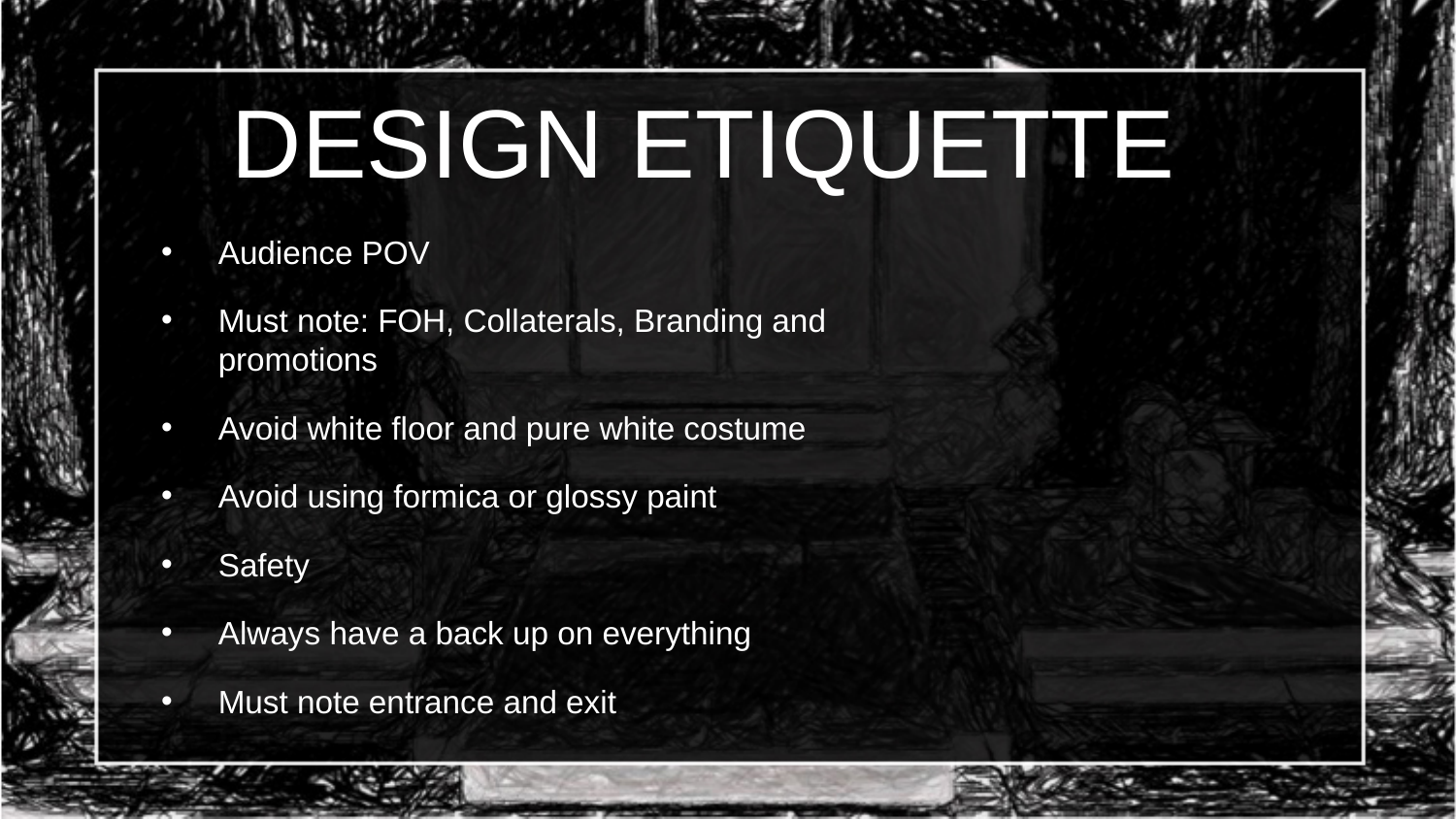

# DESIGN ETIQUETTE
Audience POV
Must note: FOH, Collaterals, Branding and promotions
Avoid white floor and pure white costume
Avoid using formica or glossy paint
Safety
Always have a back up on everything
Must note entrance and exit